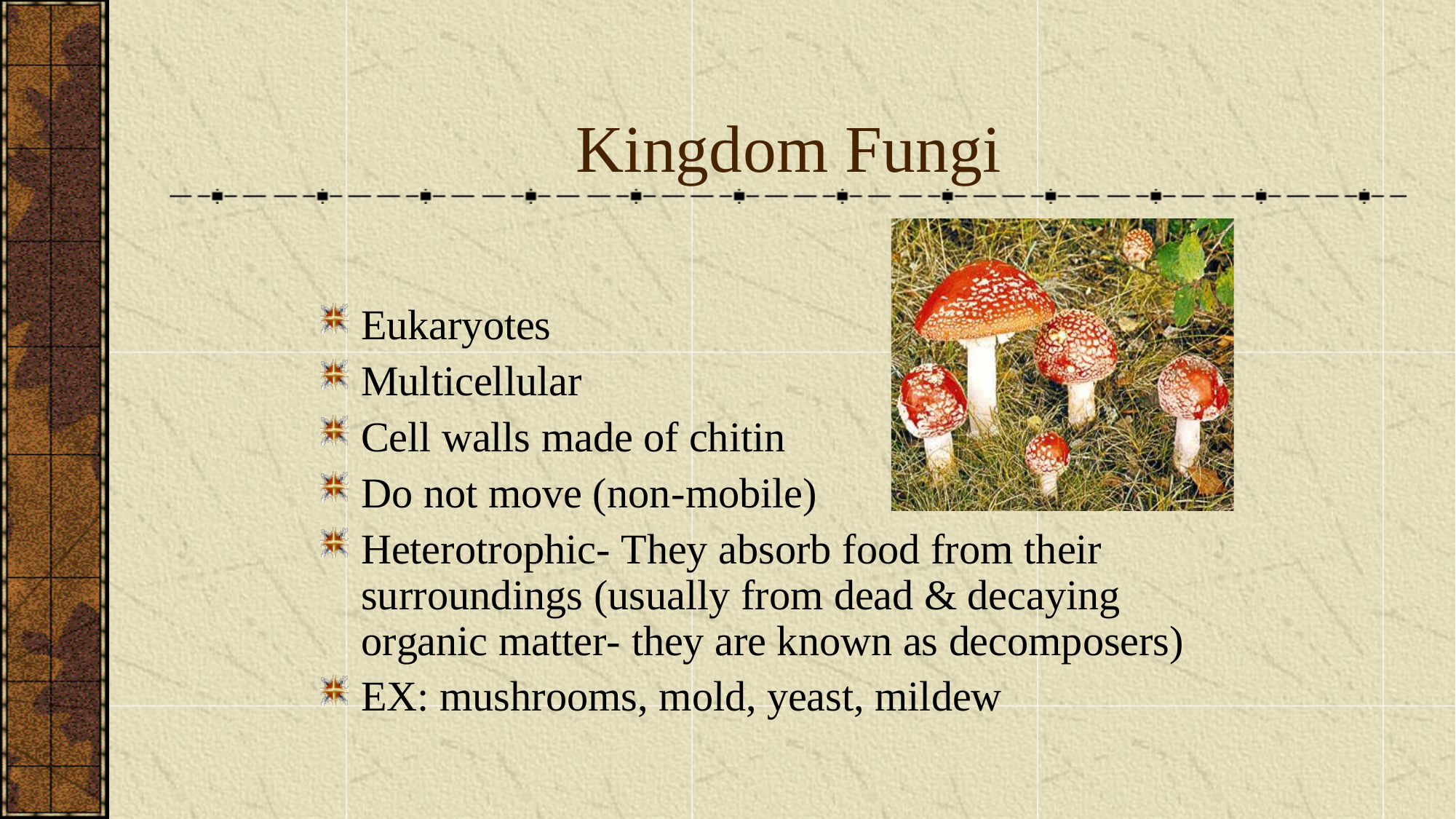

# Kingdom Fungi

Eukaryotes
Multicellular
Cell walls made of chitin
Do not move (non-mobile)
Heterotrophic- They absorb food from their surroundings (usually from dead & decaying organic matter- they are known as decomposers)
EX: mushrooms, mold, yeast, mildew